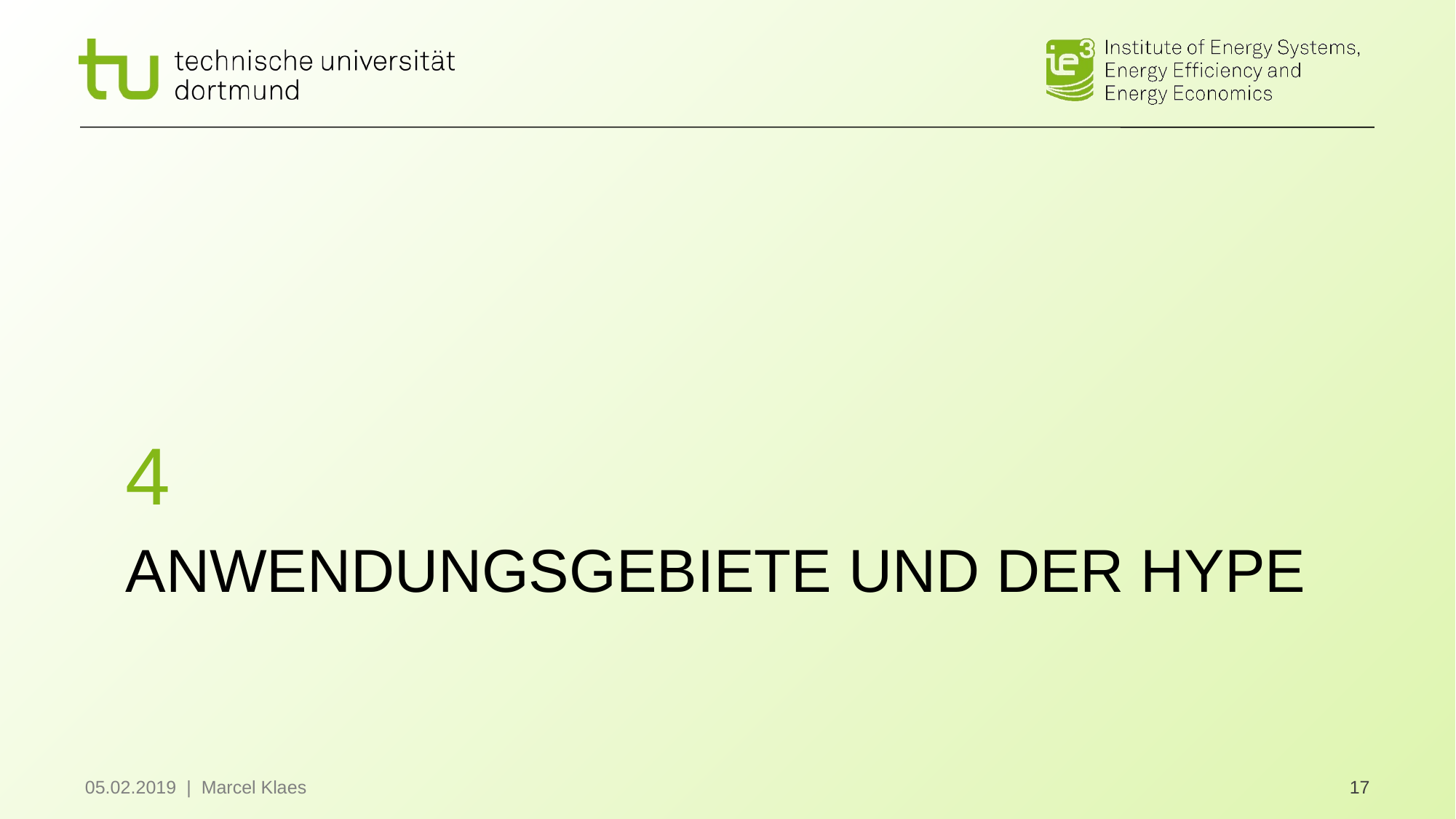

4
# Anwendungsgebiete und der Hype
05.02.2019  |  Marcel Klaes
17